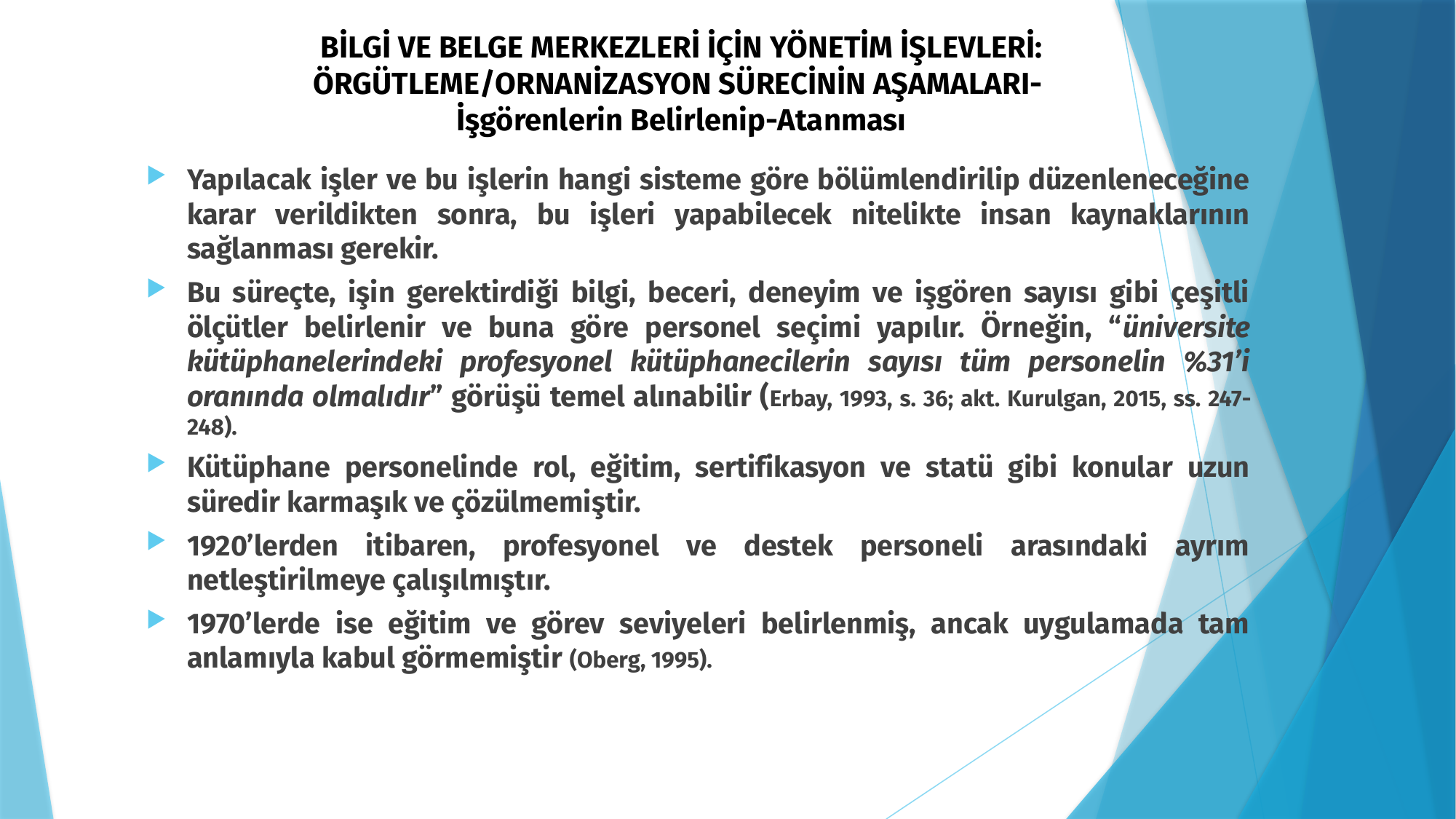

# BİLGİ VE BELGE MERKEZLERİ İÇİN YÖNETİM İŞLEVLERİ: ÖRGÜTLEME/ORNANİZASYON SÜRECİNİN AŞAMALARI- İşgörenlerin Belirlenip-Atanması
Yapılacak işler ve bu işlerin hangi sisteme göre bölümlendirilip düzenleneceğine karar verildikten sonra, bu işleri yapabilecek nitelikte insan kaynaklarının sağlanması gerekir.
Bu süreçte, işin gerektirdiği bilgi, beceri, deneyim ve işgören sayısı gibi çeşitli ölçütler belirlenir ve buna göre personel seçimi yapılır. Örneğin, “üniversite kütüphanelerindeki profesyonel kütüphanecilerin sayısı tüm personelin %31’i oranında olmalıdır” görüşü temel alınabilir (Erbay, 1993, s. 36; akt. Kurulgan, 2015, ss. 247-248).
Kütüphane personelinde rol, eğitim, sertifikasyon ve statü gibi konular uzun süredir karmaşık ve çözülmemiştir.
1920’lerden itibaren, profesyonel ve destek personeli arasındaki ayrım netleştirilmeye çalışılmıştır.
1970’lerde ise eğitim ve görev seviyeleri belirlenmiş, ancak uygulamada tam anlamıyla kabul görmemiştir (Oberg, 1995).